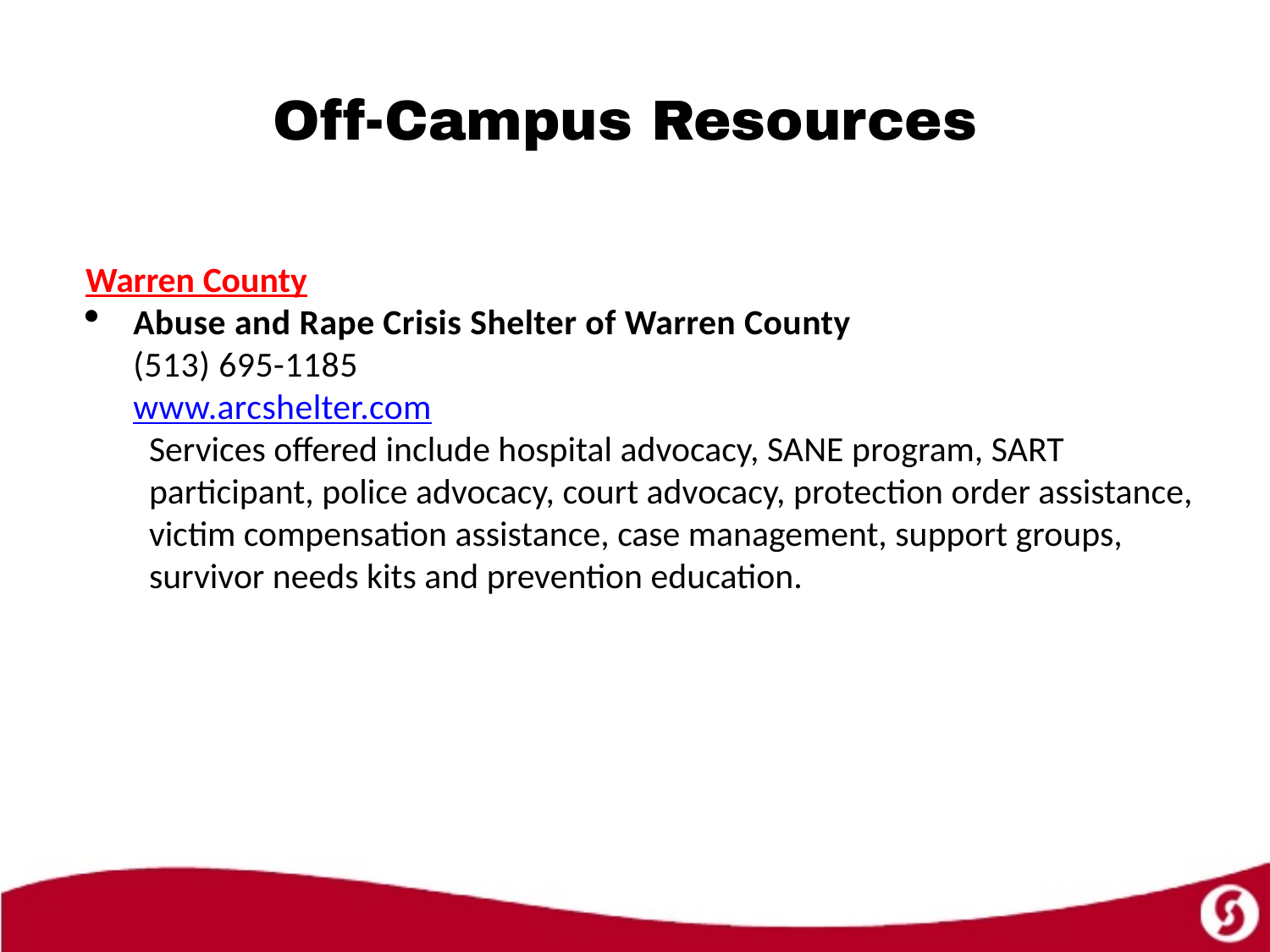

# Off-Campus Resources

Warren County
Abuse and Rape Crisis Shelter of Warren County
(513) 695-1185
www.arcshelter.com
Services offered include hospital advocacy, SANE program, SART participant, police advocacy, court advocacy, protection order assistance, victim compensation assistance, case management, support groups, survivor needs kits and prevention education.